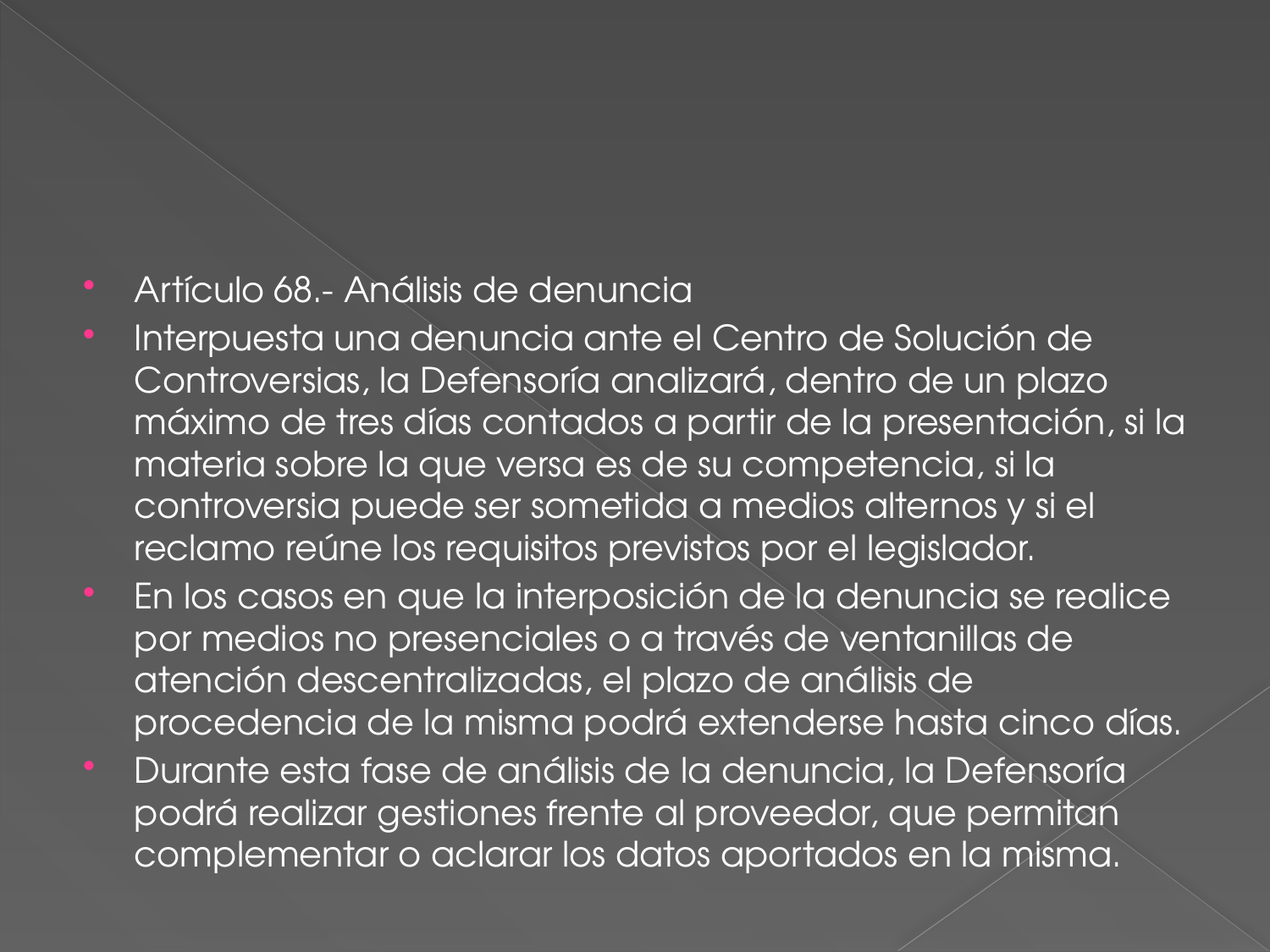

#
Artículo 68.- Análisis de denuncia
Interpuesta una denuncia ante el Centro de Solución de Controversias, la Defensoría analizará, dentro de un plazo máximo de tres días contados a partir de la presentación, si la materia sobre la que versa es de su competencia, si la controversia puede ser sometida a medios alternos y si el reclamo reúne los requisitos previstos por el legislador.
En los casos en que la interposición de la denuncia se realice por medios no presenciales o a través de ventanillas de atención descentralizadas, el plazo de análisis de procedencia de la misma podrá extenderse hasta cinco días.
Durante esta fase de análisis de la denuncia, la Defensoría podrá realizar gestiones frente al proveedor, que permitan complementar o aclarar los datos aportados en la misma.